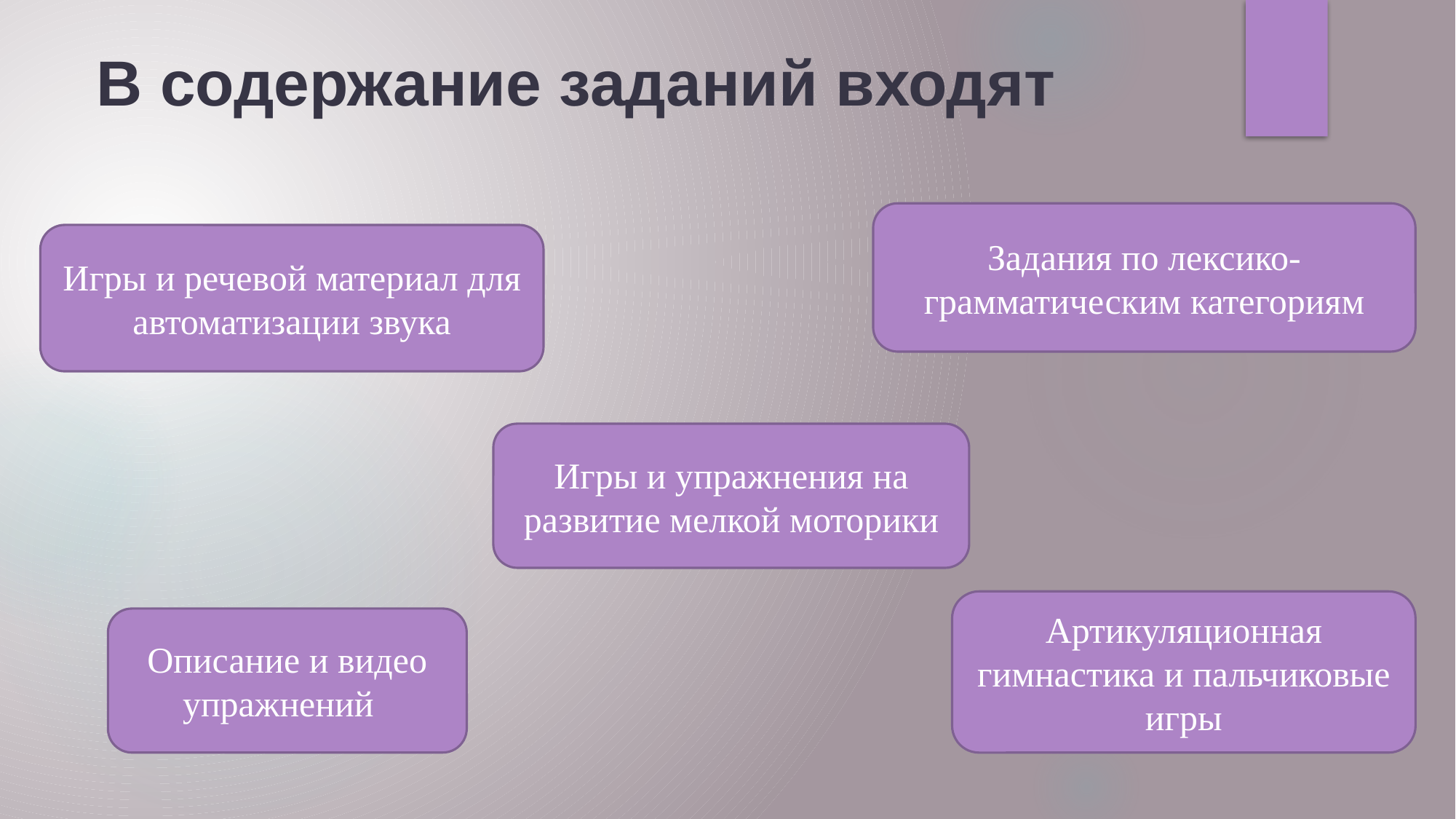

В содержание заданий входят
Задания по лексико-грамматическим категориям
Игры и речевой материал для автоматизации звука
Игры и упражнения на развитие мелкой моторики
Артикуляционная гимнастика и пальчиковые игры
Описание и видео упражнений